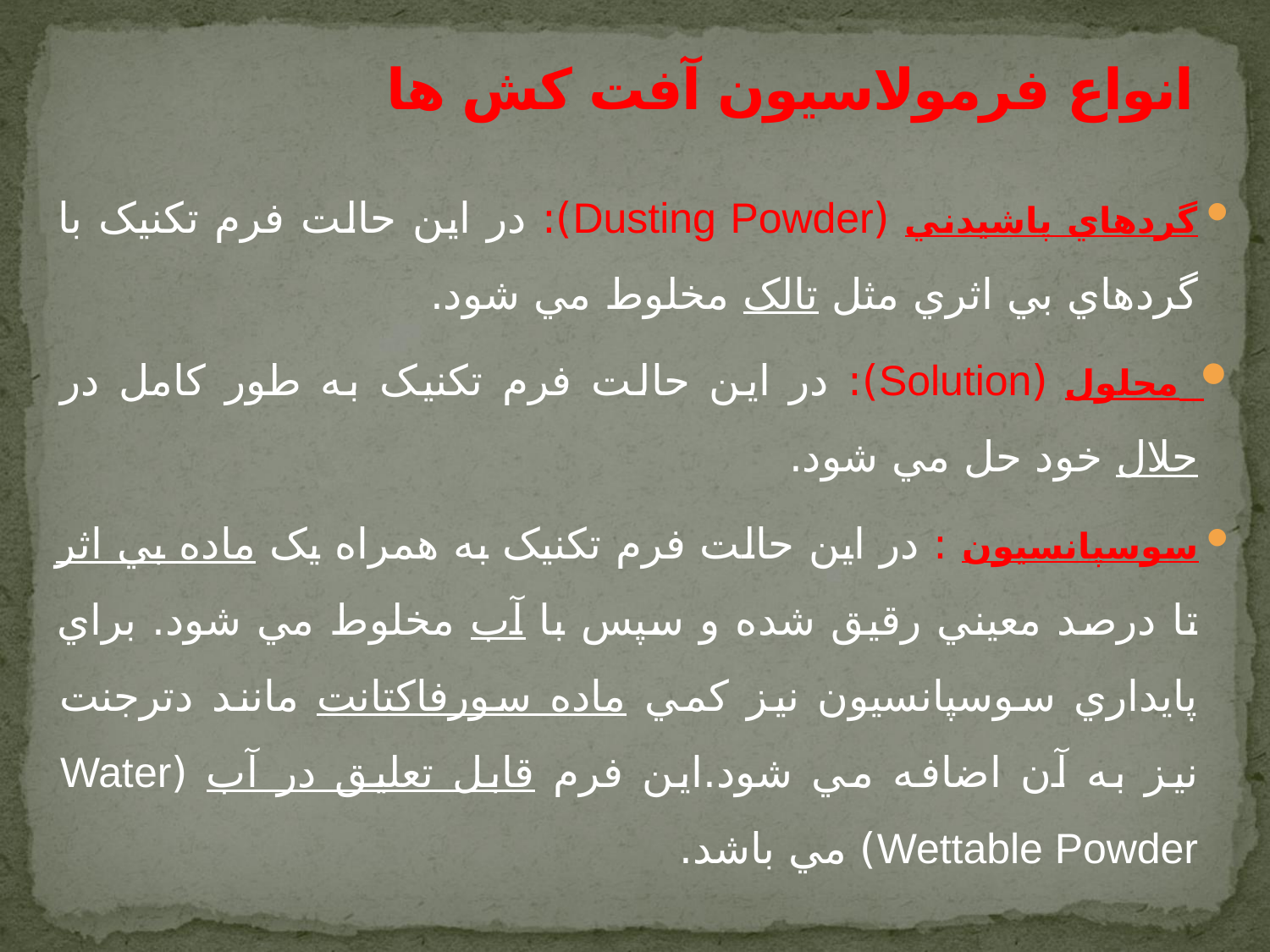

# انواع فرمولاسيون آفت کش ها
گردهاي پاشيدني (Dusting Powder): در اين حالت فرم تکنيک با گردهاي بي اثري مثل تالک مخلوط مي شود.
 محلول (Solution): در اين حالت فرم تکنيک به طور کامل در حلال خود حل مي شود.
سوسپانسيون : در اين حالت فرم تکنيک به همراه يک ماده بي اثر تا درصد معيني رقيق شده و سپس با آب مخلوط مي شود. براي پايداري سوسپانسيون نيز کمي ماده سورفاکتانت مانند دترجنت نيز به آن اضافه مي شود.اين فرم قابل تعليق در آب (Water Wettable Powder) مي باشد.